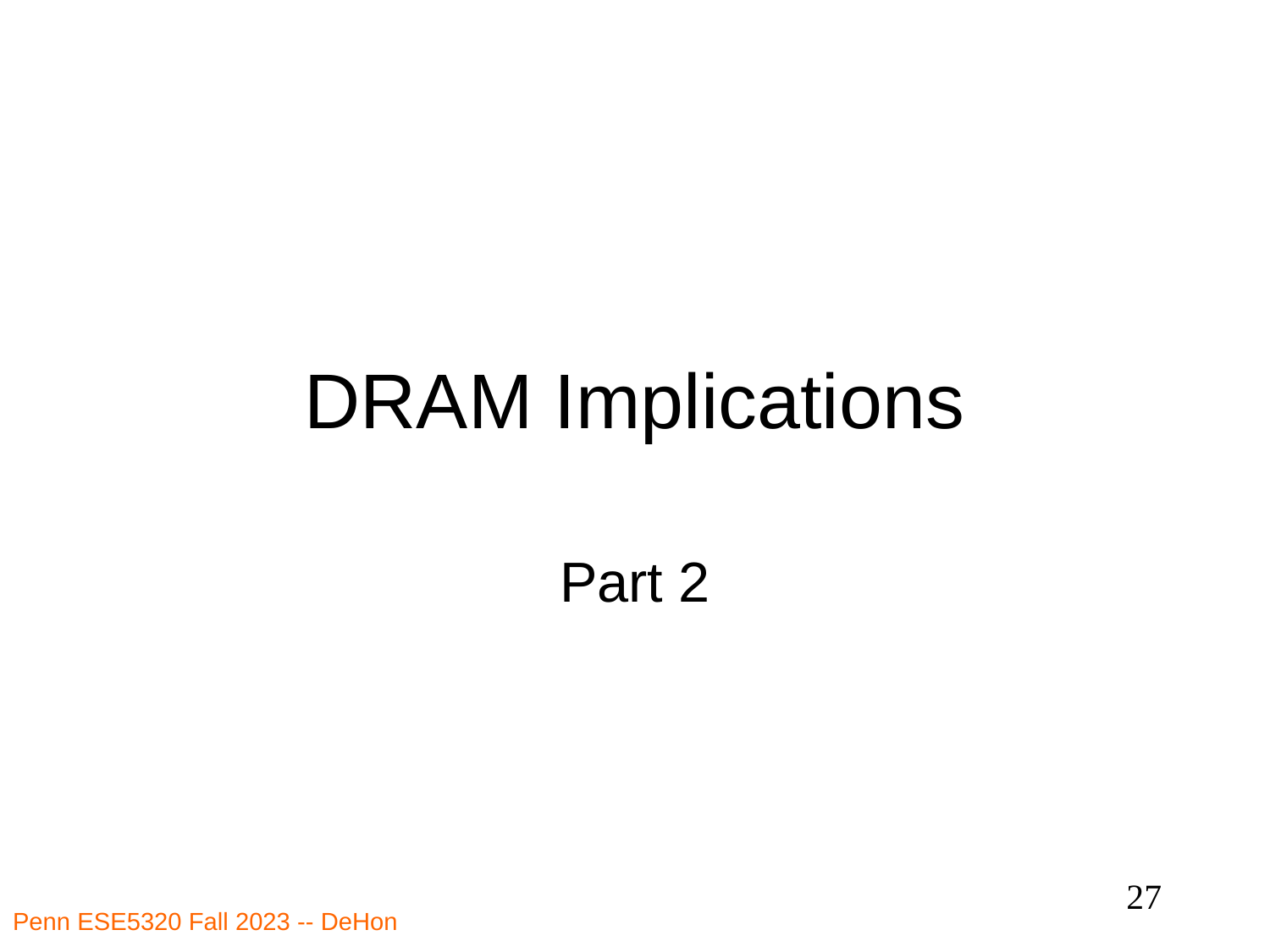

# DRAM Implications
Part 2
27
Penn ESE5320 Fall 2023 -- DeHon